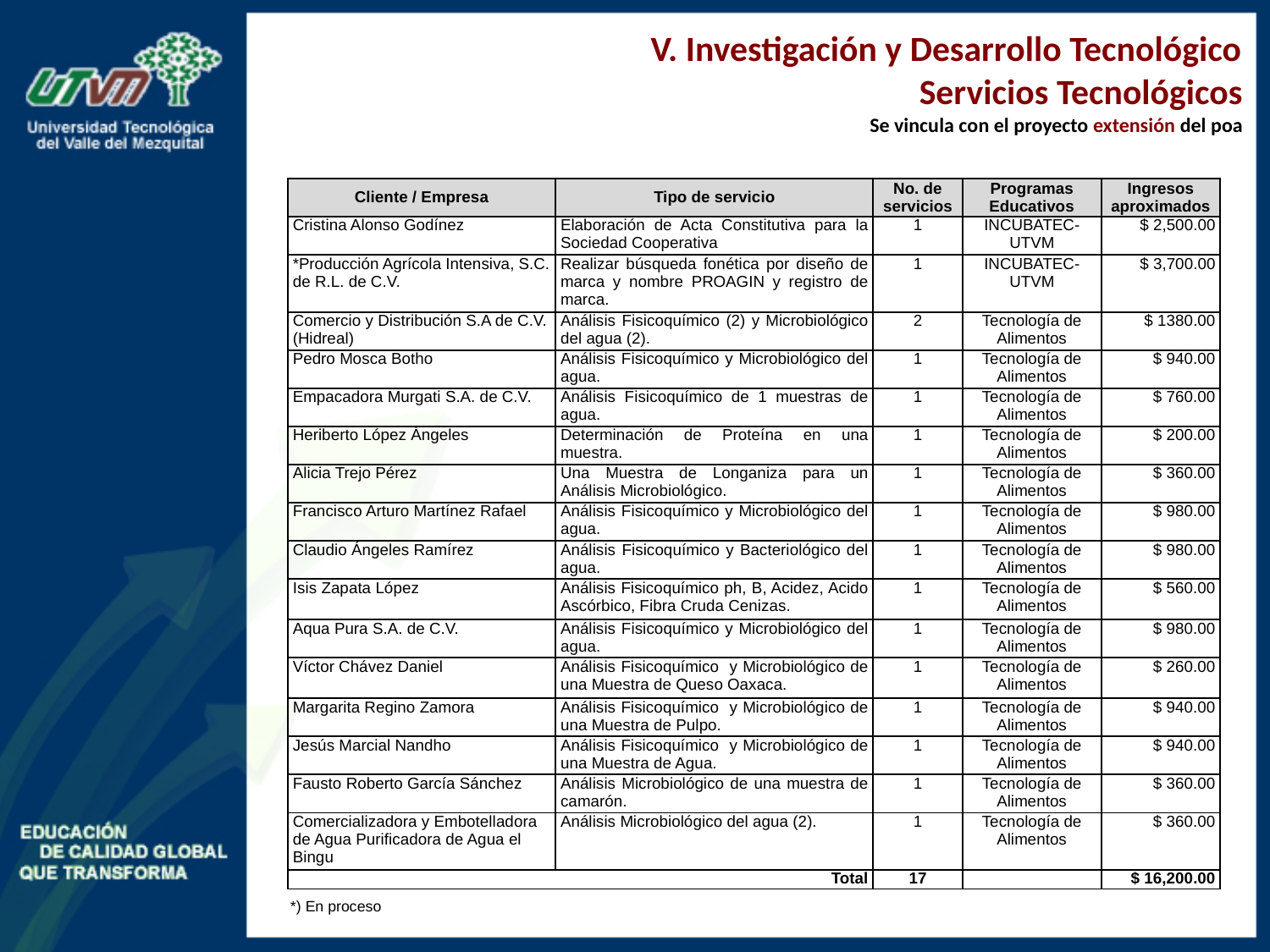

V. Investigación y Desarrollo Tecnológico
Servicios Tecnológicos
Se vincula con el proyecto extensión del poa
| Cliente / Empresa | Tipo de servicio | No. de servicios | Programas Educativos | Ingresos aproximados |
| --- | --- | --- | --- | --- |
| Cristina Alonso Godínez | Elaboración de Acta Constitutiva para la Sociedad Cooperativa | 1 | INCUBATEC-UTVM | $ 2,500.00 |
| \*Producción Agrícola Intensiva, S.C. de R.L. de C.V. | Realizar búsqueda fonética por diseño de marca y nombre PROAGIN y registro de marca. | 1 | INCUBATEC-UTVM | $ 3,700.00 |
| Comercio y Distribución S.A de C.V. (Hidreal) | Análisis Fisicoquímico (2) y Microbiológico del agua (2). | 2 | Tecnología de Alimentos | $ 1380.00 |
| Pedro Mosca Botho | Análisis Fisicoquímico y Microbiológico del agua. | 1 | Tecnología de Alimentos | $ 940.00 |
| Empacadora Murgati S.A. de C.V. | Análisis Fisicoquímico de 1 muestras de agua. | 1 | Tecnología de Alimentos | $ 760.00 |
| Heriberto López Ángeles | Determinación de Proteína en una muestra. | 1 | Tecnología de Alimentos | $ 200.00 |
| Alicia Trejo Pérez | Una Muestra de Longaniza para un Análisis Microbiológico. | 1 | Tecnología de Alimentos | $ 360.00 |
| Francisco Arturo Martínez Rafael | Análisis Fisicoquímico y Microbiológico del agua. | 1 | Tecnología de Alimentos | $ 980.00 |
| Claudio Ángeles Ramírez | Análisis Fisicoquímico y Bacteriológico del agua. | 1 | Tecnología de Alimentos | $ 980.00 |
| Isis Zapata López | Análisis Fisicoquímico ph, B, Acidez, Acido Ascórbico, Fibra Cruda Cenizas. | 1 | Tecnología de Alimentos | $ 560.00 |
| Aqua Pura S.A. de C.V. | Análisis Fisicoquímico y Microbiológico del agua. | 1 | Tecnología de Alimentos | $ 980.00 |
| Víctor Chávez Daniel | Análisis Fisicoquímico y Microbiológico de una Muestra de Queso Oaxaca. | 1 | Tecnología de Alimentos | $ 260.00 |
| Margarita Regino Zamora | Análisis Fisicoquímico y Microbiológico de una Muestra de Pulpo. | 1 | Tecnología de Alimentos | $ 940.00 |
| Jesús Marcial Nandho | Análisis Fisicoquímico y Microbiológico de una Muestra de Agua. | 1 | Tecnología de Alimentos | $ 940.00 |
| Fausto Roberto García Sánchez | Análisis Microbiológico de una muestra de camarón. | 1 | Tecnología de Alimentos | $ 360.00 |
| Comercializadora y Embotelladora de Agua Purificadora de Agua el Bingu | Análisis Microbiológico del agua (2). | 1 | Tecnología de Alimentos | $ 360.00 |
| Total |  | 17 |  | $ 16,200.00 |
*) En proceso